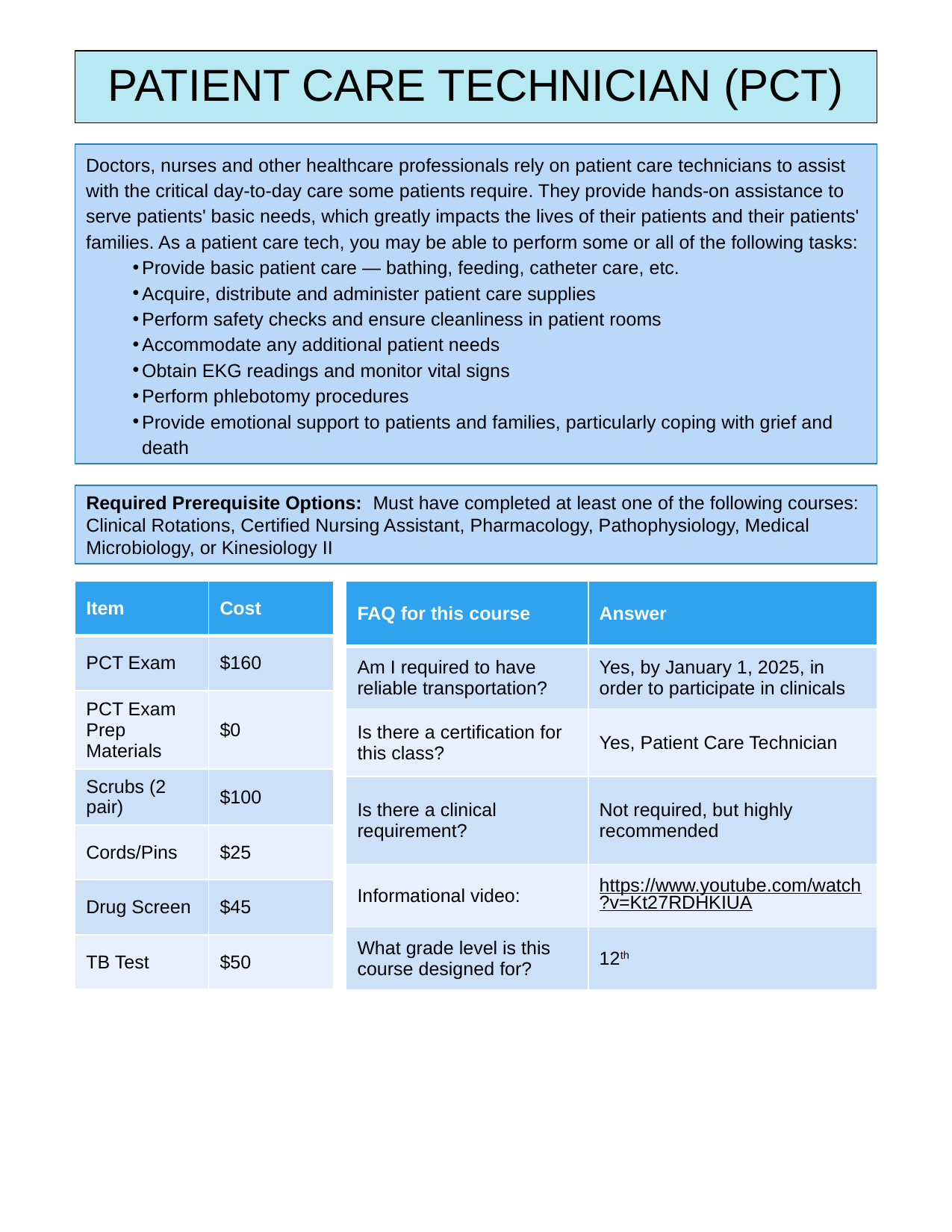

# PATIENT CARE TECHNICIAN (PCT)
Doctors, nurses and other healthcare professionals rely on patient care technicians to assist with the critical day-to-day care some patients require. They provide hands-on assistance to serve patients' basic needs, which greatly impacts the lives of their patients and their patients' families. As a patient care tech, you may be able to perform some or all of the following tasks:
Provide basic patient care — bathing, feeding, catheter care, etc.
Acquire, distribute and administer patient care supplies
Perform safety checks and ensure cleanliness in patient rooms
Accommodate any additional patient needs
Obtain EKG readings and monitor vital signs
Perform phlebotomy procedures
Provide emotional support to patients and families, particularly coping with grief and death
Required Prerequisite Options:  Must have completed at least one of the following courses: Clinical Rotations, Certified Nursing Assistant, Pharmacology, Pathophysiology, Medical Microbiology, or Kinesiology II
| FAQ for this course | Answer |
| --- | --- |
| Am I required to have reliable transportation? | Yes, by January 1, 2025, in order to participate in clinicals |
| Is there a certification for this class? | Yes, Patient Care Technician |
| Is there a clinical requirement? | Not required, but highly recommended |
| Informational video: | https://www.youtube.com/watch?v=Kt27RDHKIUA |
| What grade level is this course designed for? | 12th |
| Item | Cost |
| --- | --- |
| PCT Exam | $160 |
| PCT Exam Prep Materials | $0 |
| Scrubs (2 pair) | $100 |
| Cords/Pins | $25 |
| Drug Screen | $45 |
| TB Test | $50 |